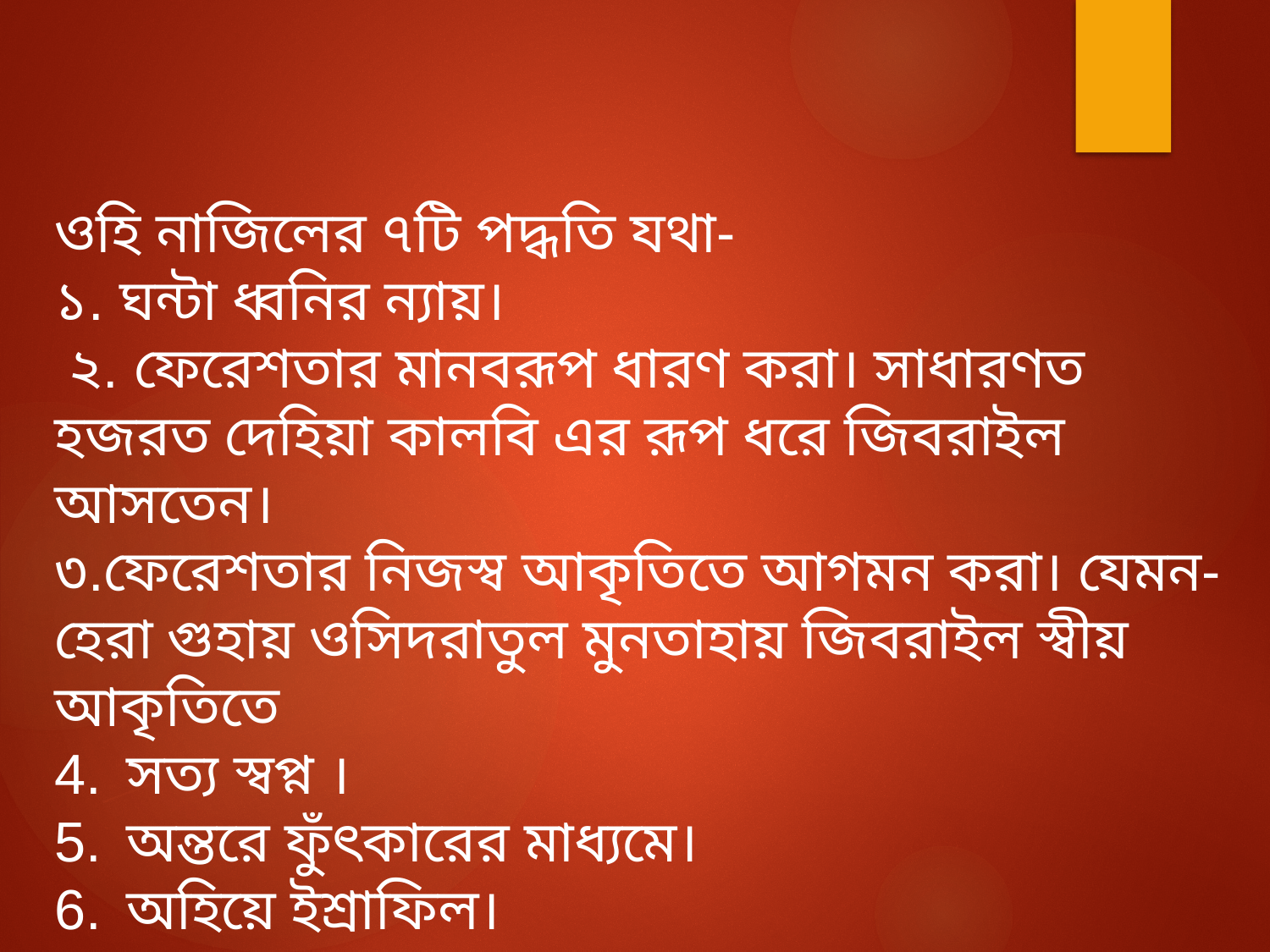

ওহি নাজিলের ৭টি পদ্ধতি যথা-
১. ঘন্টা ধ্বনির ন্যায়।
 ২. ফেরেশতার মানবরূপ ধারণ করা। সাধারণত হজরত দেহিয়া কালবি এর রূপ ধরে জিবরাইল আসতেন।
৩.ফেরেশতার নিজস্ব আকৃতিতে আগমন করা। যেমন- হেরা গুহায় ওসিদরাতুল মুনতাহায় জিবরাইল স্বীয় আকৃতিতে
সত্য স্বপ্ন ।
অন্তরে ফুঁৎকারের মাধ্যমে।
অহিয়ে ইশ্রাফিল।
অদৄশ্য আওয়াজ।